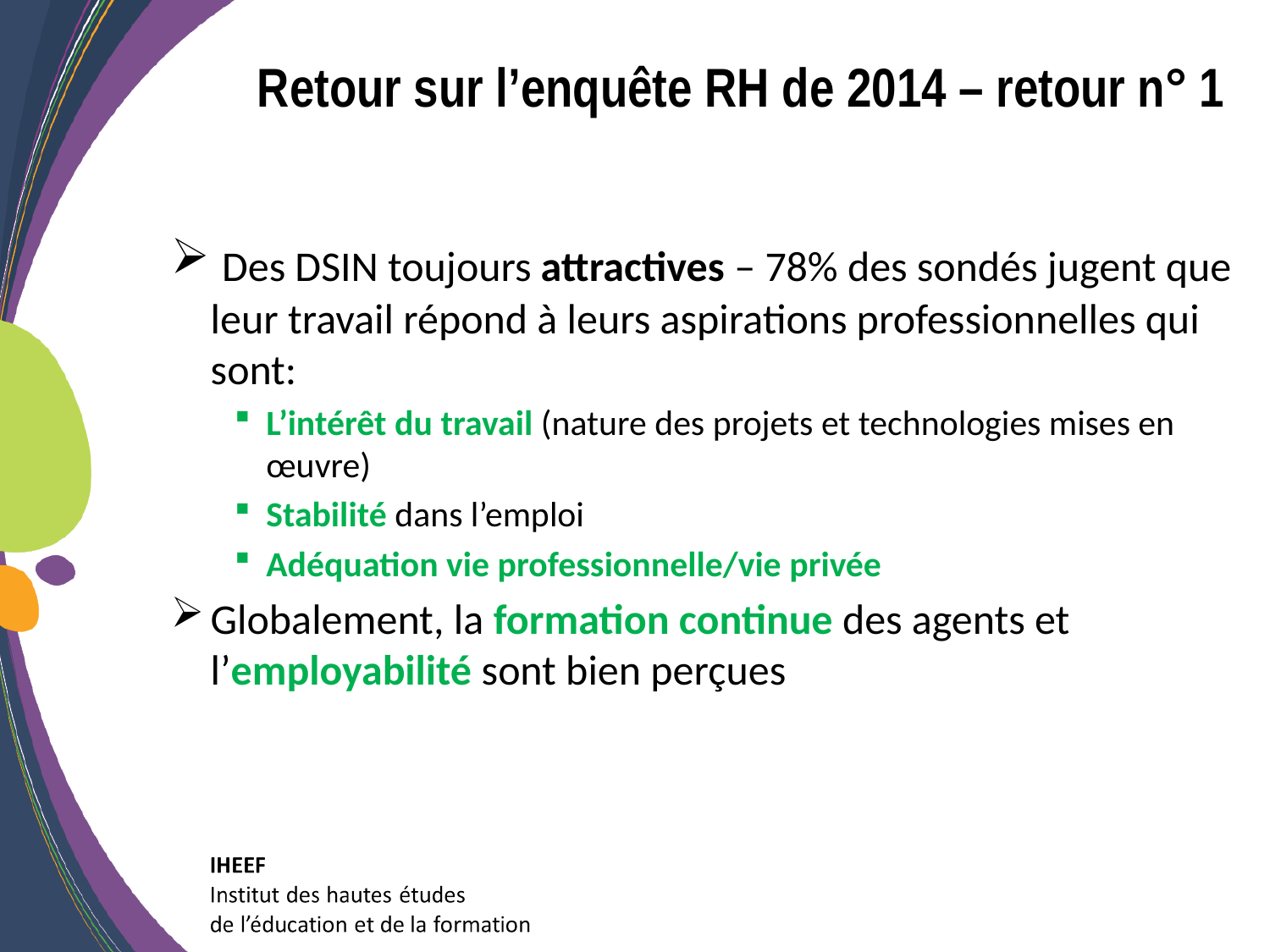

Retour sur l’enquête RH de 2014 – retour n° 1
 Des DSIN toujours attractives – 78% des sondés jugent que leur travail répond à leurs aspirations professionnelles qui sont:
L’intérêt du travail (nature des projets et technologies mises en œuvre)
Stabilité dans l’emploi
Adéquation vie professionnelle/vie privée
Globalement, la formation continue des agents et l’employabilité sont bien perçues